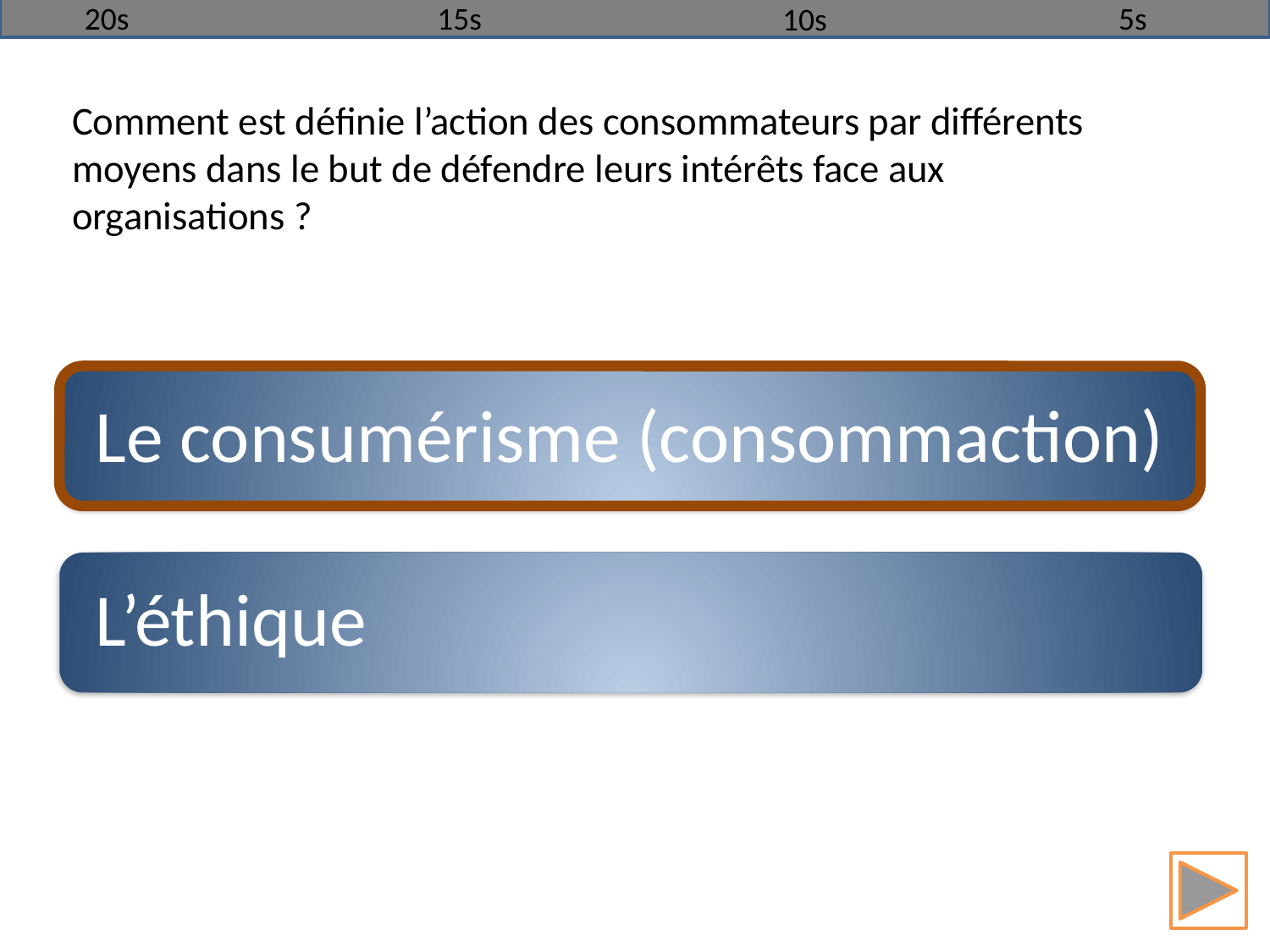

20s
15s
5s
10s

Comment est définie l’action des consommateurs par différents moyens dans le but de défendre leurs intérêts face aux organisations ?
Le consumérisme (consommaction)
L’éthique